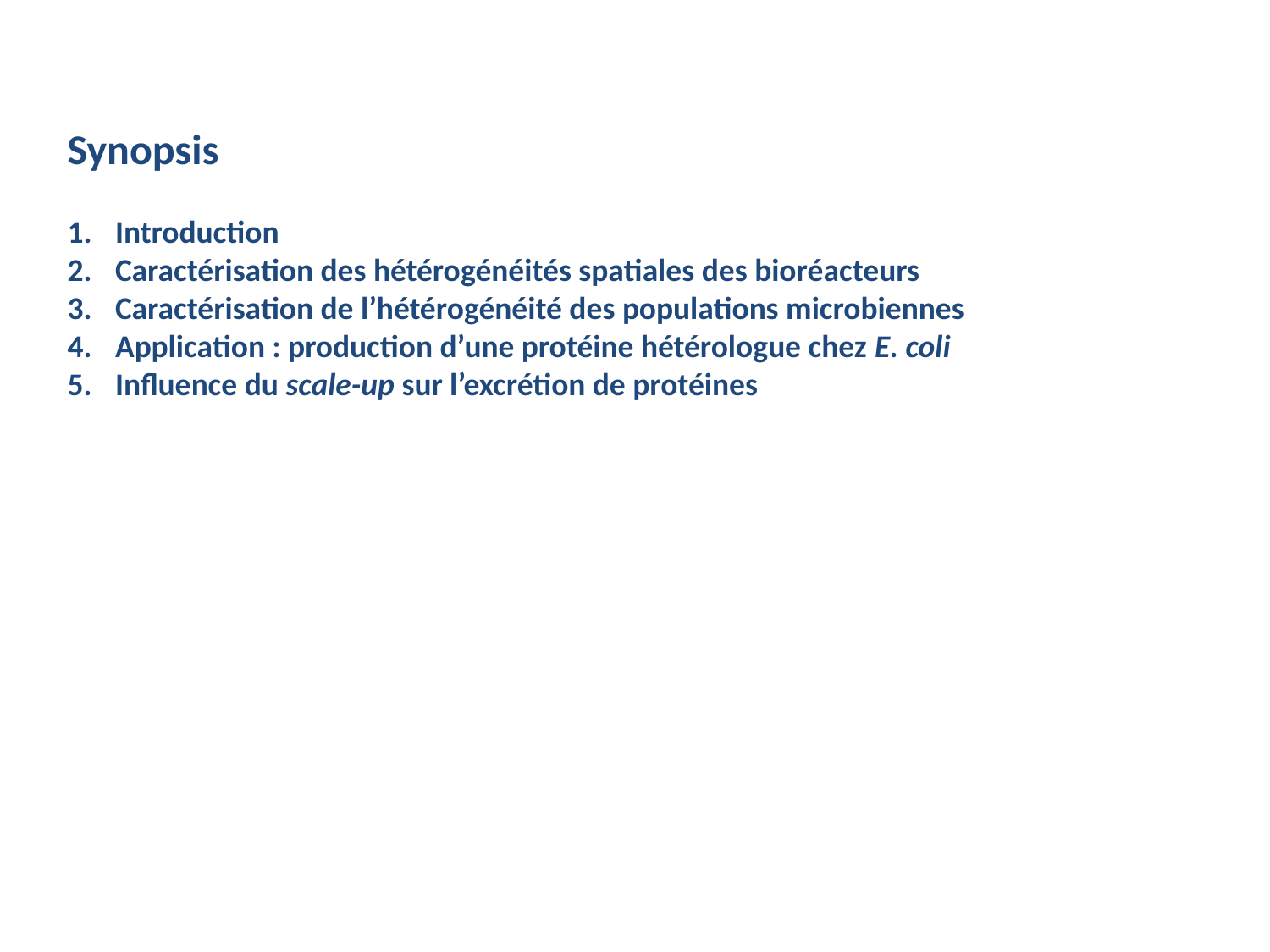

Synopsis

Introduction
Caractérisation des hétérogénéités spatiales des bioréacteurs
Caractérisation de l’hétérogénéité des populations microbiennes
Application : production d’une protéine hétérologue chez E. coli
Influence du scale-up sur l’excrétion de protéines